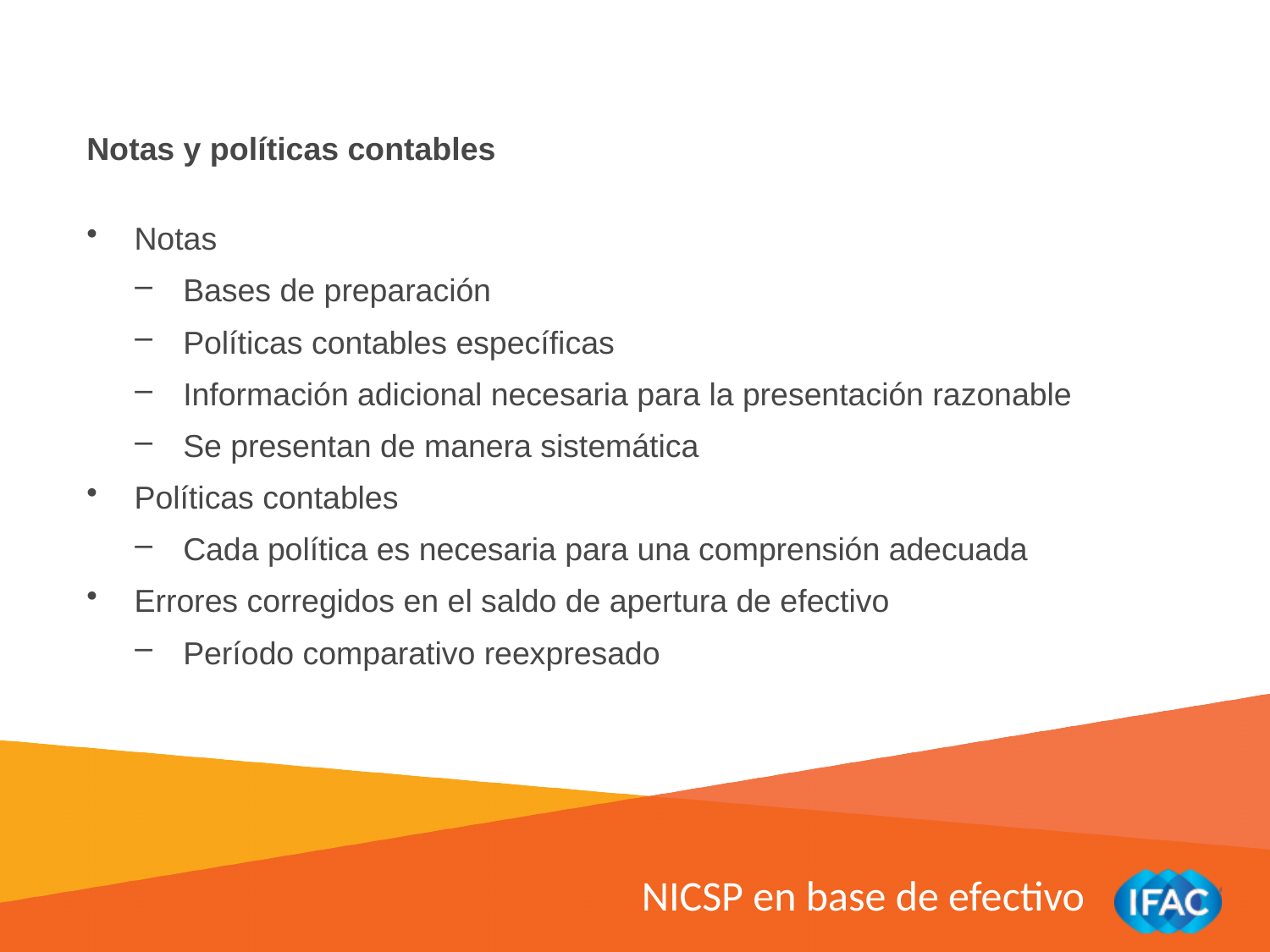

Notas y políticas contables

Notas
Bases de preparación
Políticas contables específicas
Información adicional necesaria para la presentación razonable
Se presentan de manera sistemática
Políticas contables
Cada política es necesaria para una comprensión adecuada
Errores corregidos en el saldo de apertura de efectivo
Período comparativo reexpresado

NICSP en base de efectivo